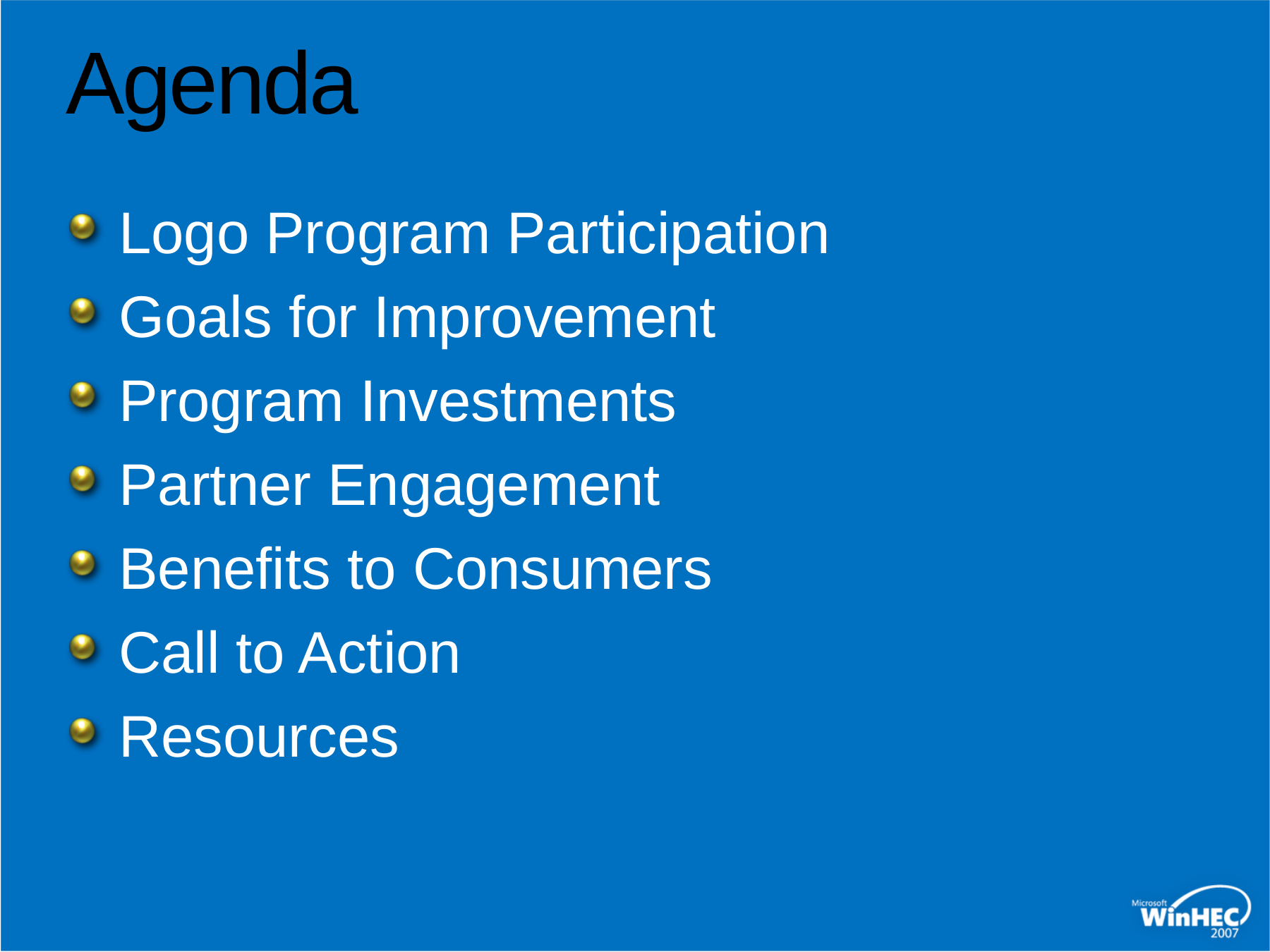

# Agenda
Logo Program Participation
Goals for Improvement
Program Investments
Partner Engagement
Benefits to Consumers
Call to Action
Resources